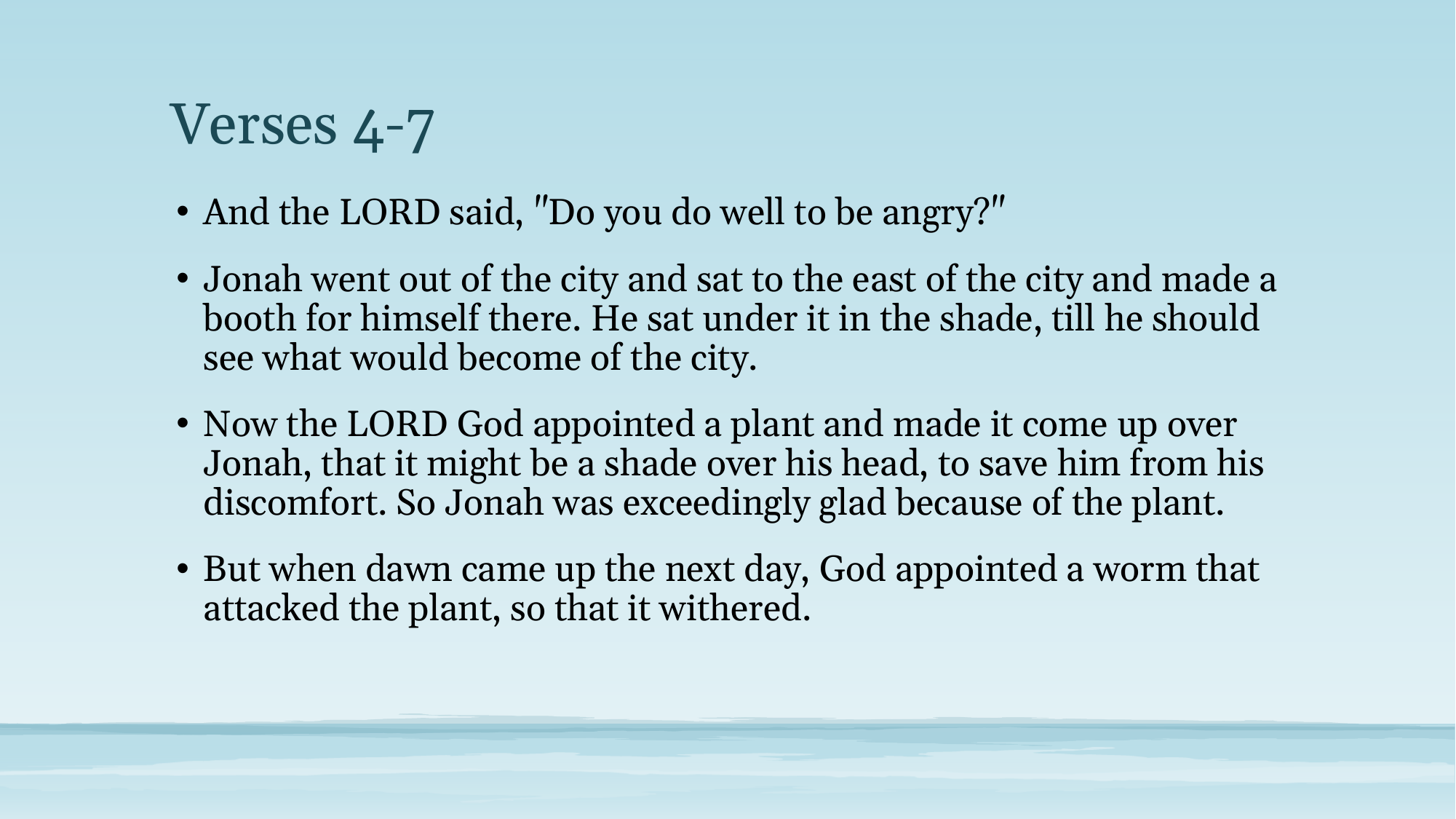

# Verses 4-7
And the LORD said, "Do you do well to be angry?"
Jonah went out of the city and sat to the east of the city and made a booth for himself there. He sat under it in the shade, till he should see what would become of the city.
Now the LORD God appointed a plant and made it come up over Jonah, that it might be a shade over his head, to save him from his discomfort. So Jonah was exceedingly glad because of the plant.
But when dawn came up the next day, God appointed a worm that attacked the plant, so that it withered.